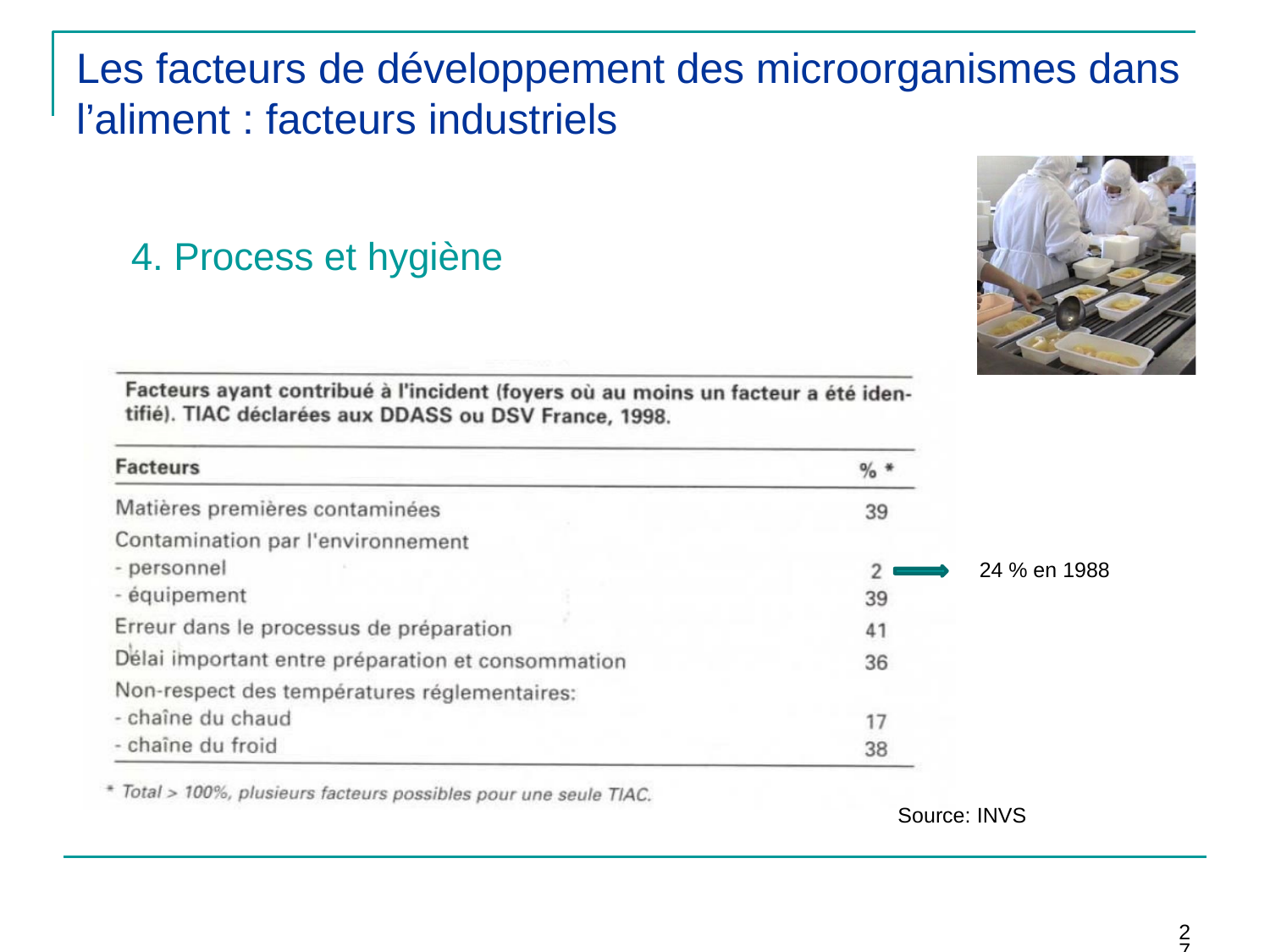

# Les facteurs de développement des microorganismes dans  l’aliment : facteurs industriels

4. Process et hygiène

24 % en 1988

Source: INVS
27